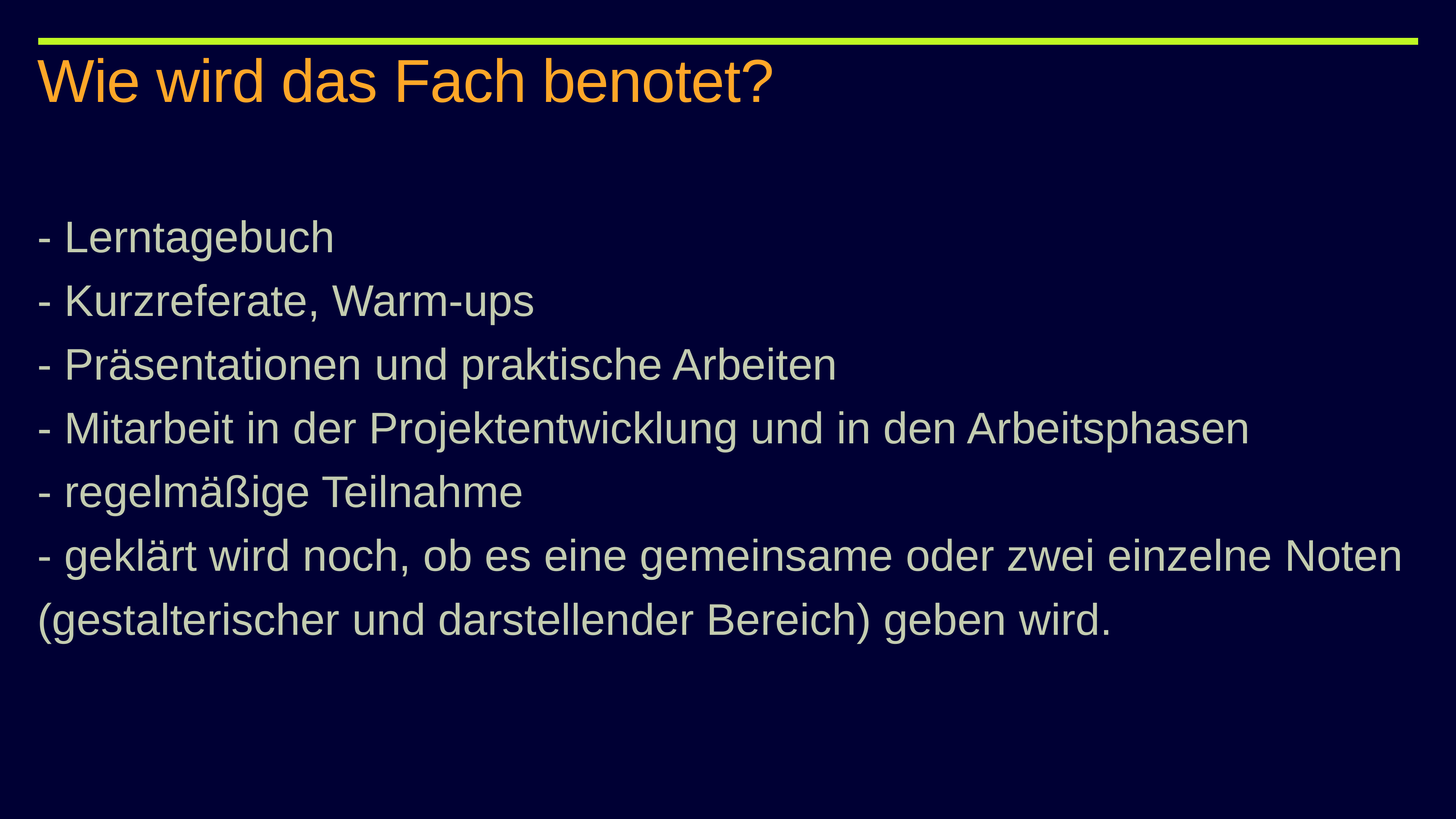

# Wie wird das Fach benotet?
- Lerntagebuch
- Kurzreferate, Warm-ups
- Präsentationen und praktische Arbeiten
- Mitarbeit in der Projektentwicklung und in den Arbeitsphasen
- regelmäßige Teilnahme
- geklärt wird noch, ob es eine gemeinsame oder zwei einzelne Noten (gestalterischer und darstellender Bereich) geben wird.